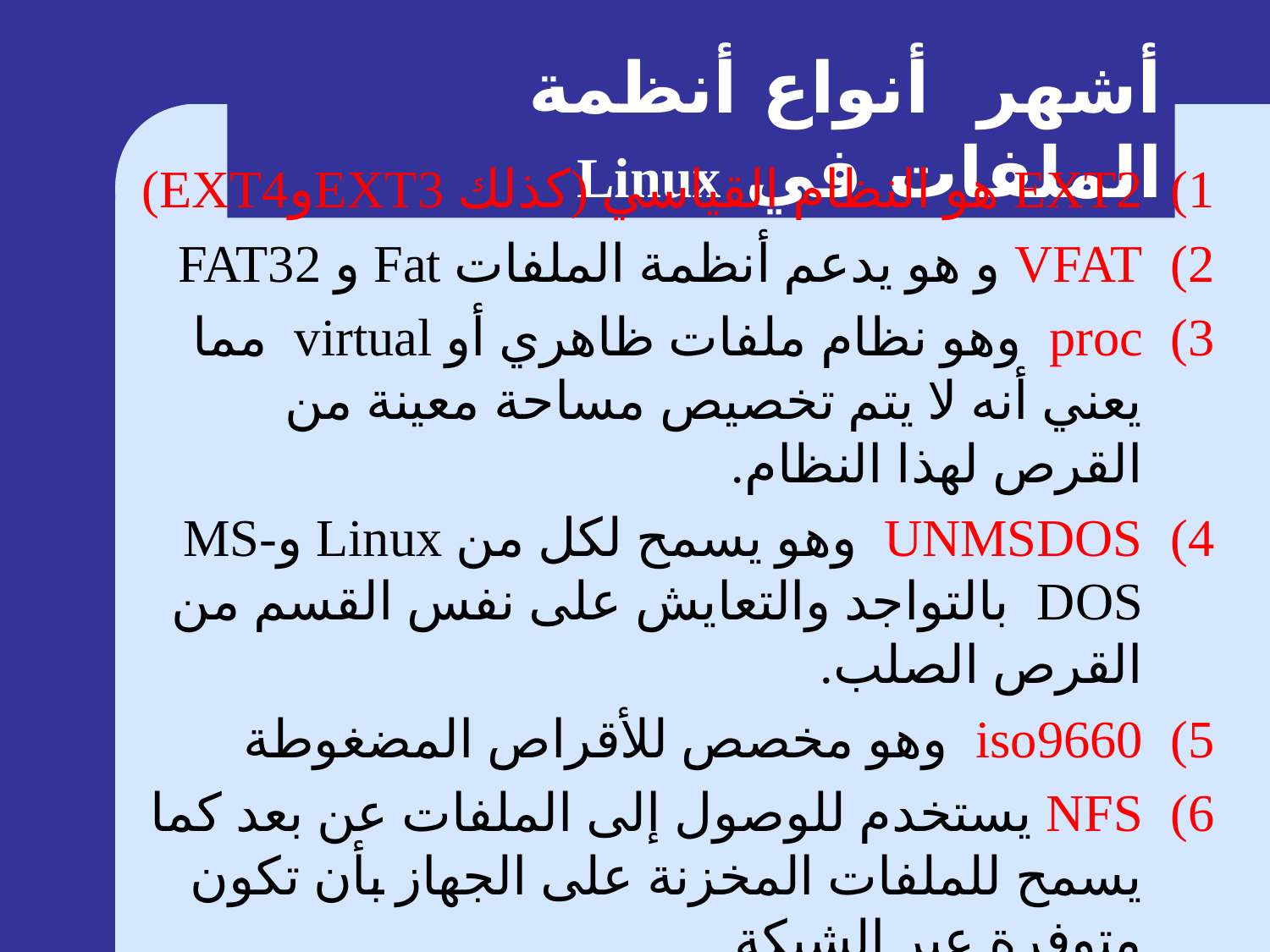

أشهر  أنواع أنظمة الملفات في Linux
EXT2 هو النظام القياسي (كذلك EXT3وEXT4)
VFAT و هو يدعم أنظمة الملفات Fat و FAT32
proc  وهو نظام ملفات ظاهري أو virtual  مما يعني أنه لا يتم تخصيص مساحة معينة من القرص لهذا النظام.
UNMSDOS  وهو يسمح لكل من Linux وMS-DOS  بالتواجد والتعايش على نفس القسم من القرص الصلب.
iso9660  وهو مخصص للأقراص المضغوطة
NFS يستخدم للوصول إلى الملفات عن بعد كما يسمح للملفات المخزنة على الجهاز بأن تكون متوفرة عبر الشبكة
Swap Partition يستخدم كذاكرة تخيلية إضافة للذاكرة الرئيسية